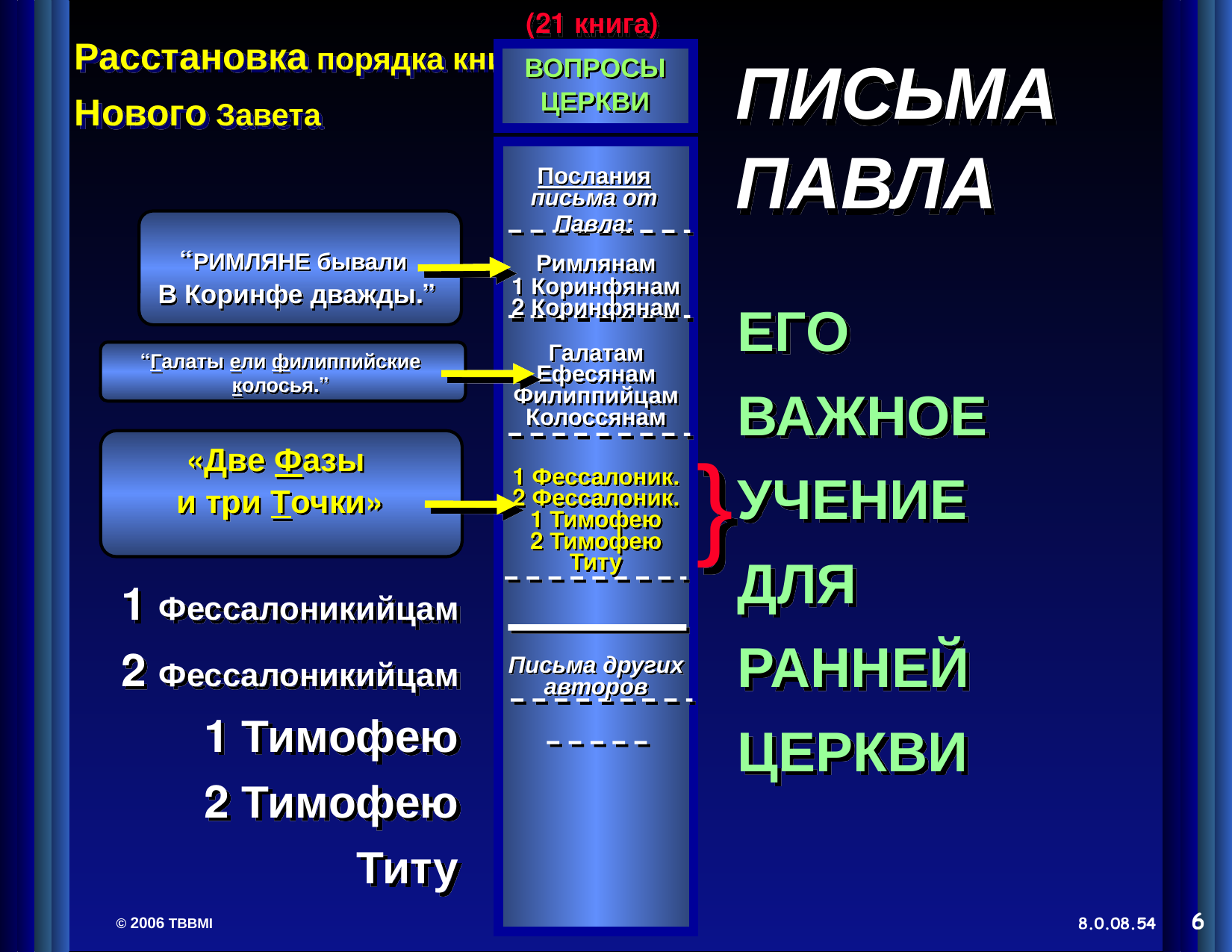

(21 книга)

ВОПРОСЫ
ЦЕРКВИ

ПИСЬМА
ПАВЛА

Послания
письма от
Павла:

“РИМЛЯНЕ бывали
В Коринфе дважды.”

Римлянам
1 Коринфянам
2 Коринфянам

ЕГО    ВАЖНОЕ УЧЕНИЕ     ДЛЯ     РАННЕЙ ЦЕРКВИ

Галатам
Ефесянам
Филиппийцам
Колоссянам

“Галаты ели филиппийские колосья.”

1 Фессалоник.
2 Фессалоник.
1 Тимофею
2 Тимофею
Титу

}

«Две Фазы
и три Точки»

1 Фессалоникийцам
2 Фессалоникийцам
1 Тимофею
2 Тимофею
Титу

Письма других
авторов

6

54